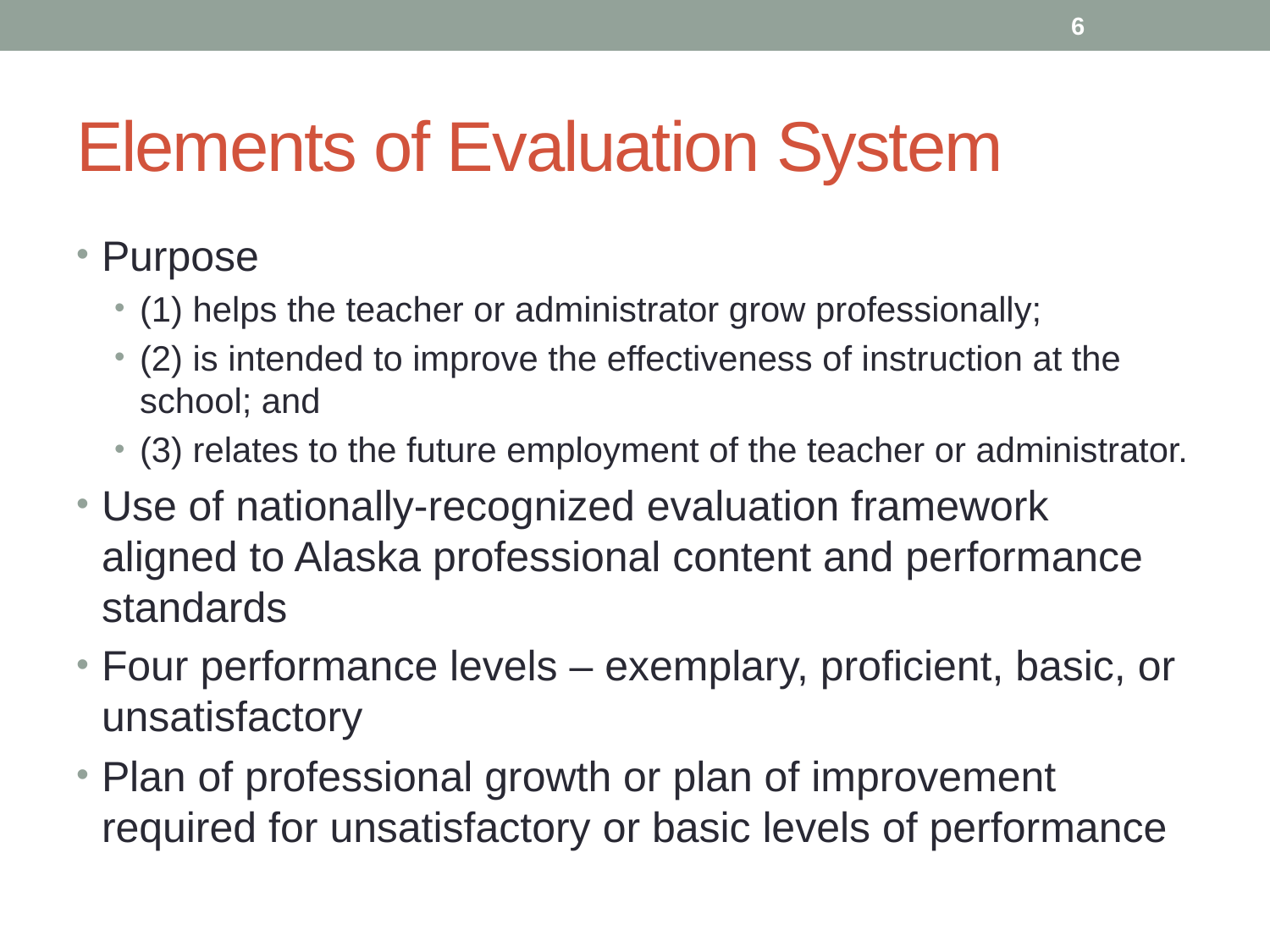

6
# Elements of Evaluation System
Purpose
(1) helps the teacher or administrator grow professionally;
(2) is intended to improve the effectiveness of instruction at the school; and
(3) relates to the future employment of the teacher or administrator.
Use of nationally-recognized evaluation framework aligned to Alaska professional content and performance standards
Four performance levels – exemplary, proficient, basic, or unsatisfactory
Plan of professional growth or plan of improvement required for unsatisfactory or basic levels of performance